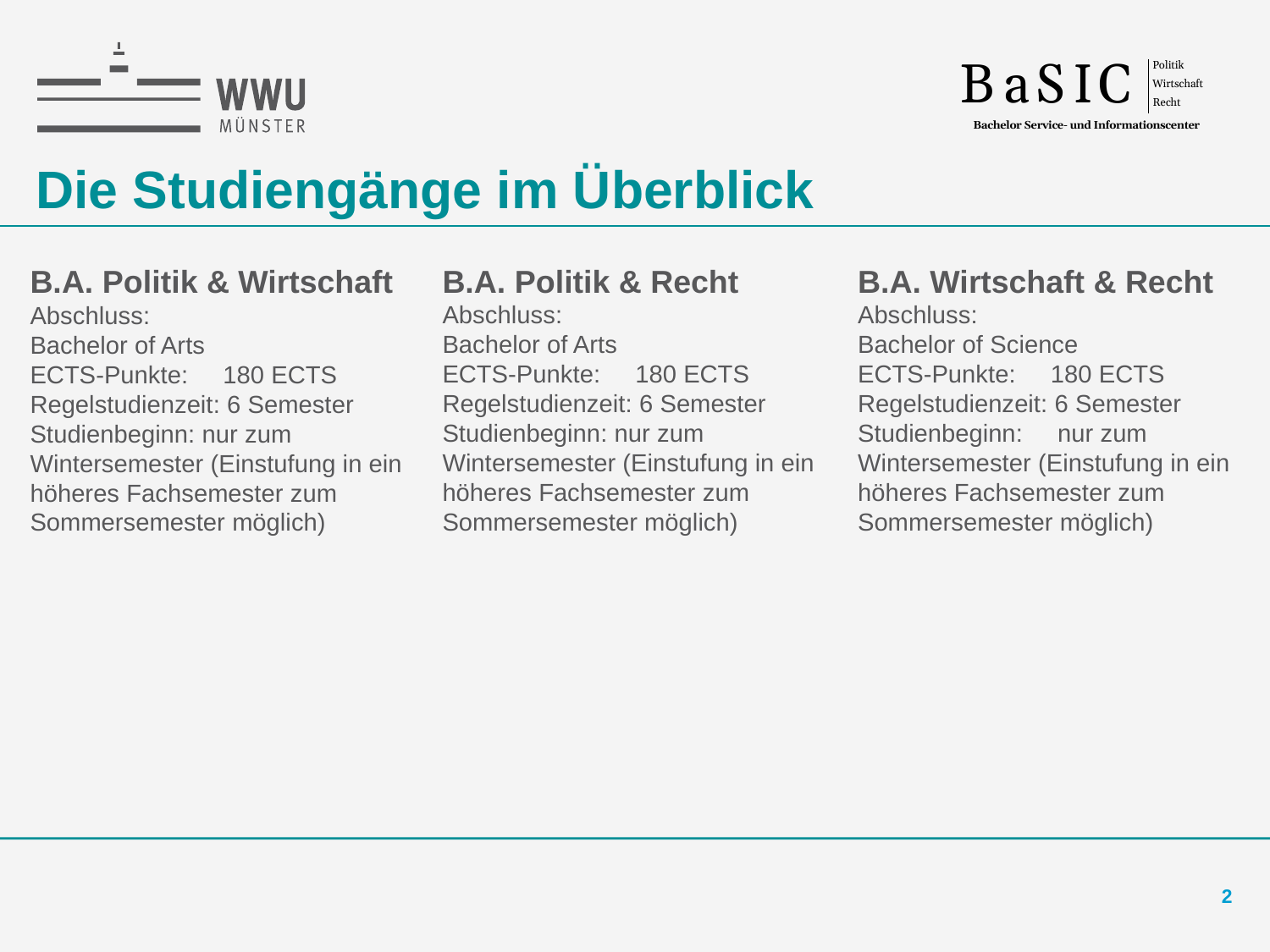

# Die Studiengänge im Überblick
B.A. Politik & Recht
Abschluss: 	     Bachelor of Arts
ECTS-Punkte:     180 ECTS
Regelstudienzeit: 6 Semester
Studienbeginn: nur zum Wintersemester (Einstufung in ein höheres Fachsemester zum Sommersemester möglich)
B.A. Wirtschaft & Recht
Abschluss: 	     Bachelor of Science
ECTS-Punkte:     180 ECTS
Regelstudienzeit: 6 Semester
Studienbeginn:     nur zum Wintersemester (Einstufung in ein höheres Fachsemester zum Sommersemester möglich)
B.A. Politik & Wirtschaft
Abschluss: 	     Bachelor of Arts
ECTS-Punkte:     180 ECTS
Regelstudienzeit: 6 Semester
Studienbeginn: nur zum Wintersemester (Einstufung in ein höheres Fachsemester zum Sommersemester möglich)
2